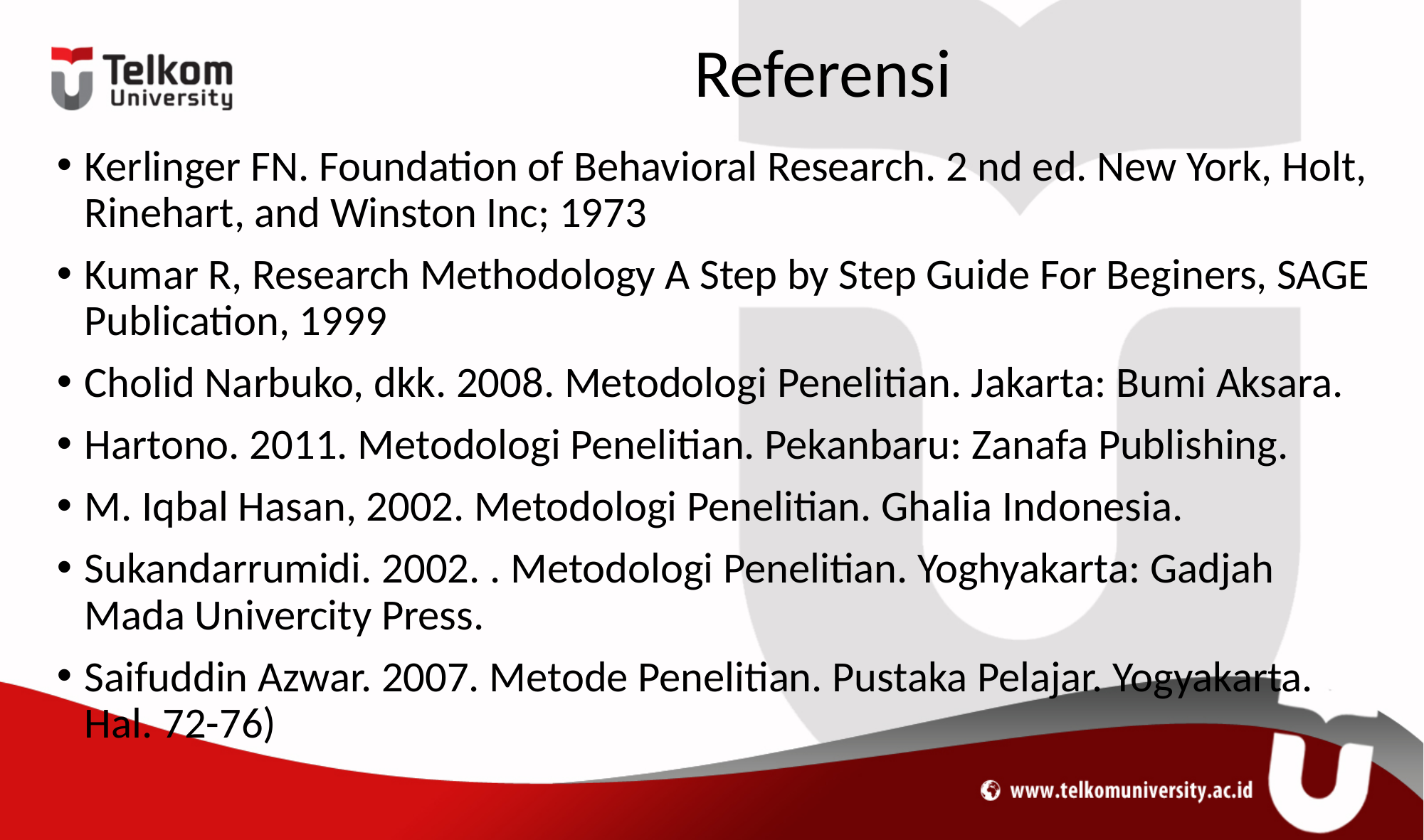

# Referensi
Kerlinger FN. Foundation of Behavioral Research. 2 nd ed. New York, Holt, Rinehart, and Winston Inc; 1973
Kumar R, Research Methodology A Step by Step Guide For Beginers, SAGE Publication, 1999
Cholid Narbuko, dkk. 2008. Metodologi Penelitian. Jakarta: Bumi Aksara.
Hartono. 2011. Metodologi Penelitian. Pekanbaru: Zanafa Publishing.
M. Iqbal Hasan, 2002. Metodologi Penelitian. Ghalia Indonesia.
Sukandarrumidi. 2002. . Metodologi Penelitian. Yoghyakarta: Gadjah Mada Univercity Press.
Saifuddin Azwar. 2007. Metode Penelitian. Pustaka Pelajar. Yogyakarta. Hal. 72-76)